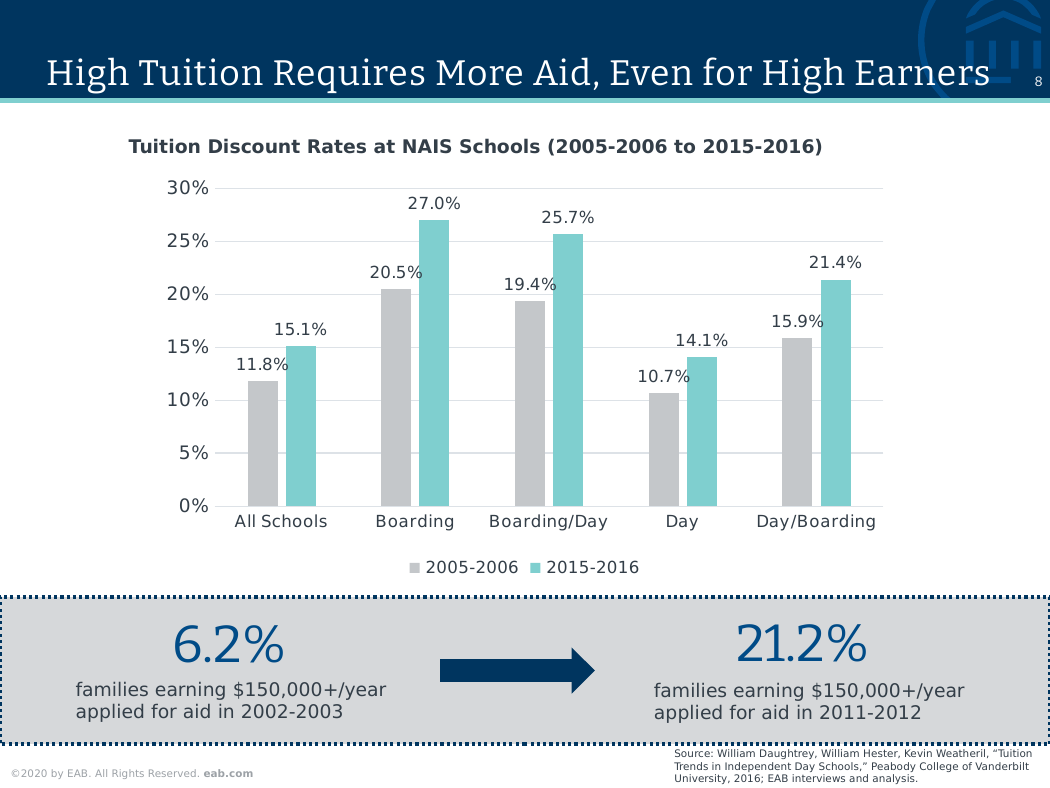

# High Tuition Requires More Aid, Even for High Earners
Tuition Discount Rates at NAIS Schools (2005-2006 to 2015-2016)

### Chart

| Category | 2005-2006 | 2015-2016 |
|---|---|---|
| All Schools | 0.118 | 0.151 |
| Boarding | 0.205 | 0.27 |
| Boarding/Day | 0.194 | 0.257 |
| Day | 0.107 | 0.141 |
| Day/Boarding | 0.159 | 0.214 |
21.2%
families earning $150,000+/year applied for aid in 2011-2012
6.2%
families earning $150,000+/year applied for aid in 2002-2003

Source: William Daughtrey, William Hester, Kevin Weatheril, “Tuition Trends in Independent Day Schools,” Peabody College of Vanderbilt University, 2016; EAB interviews and analysis.